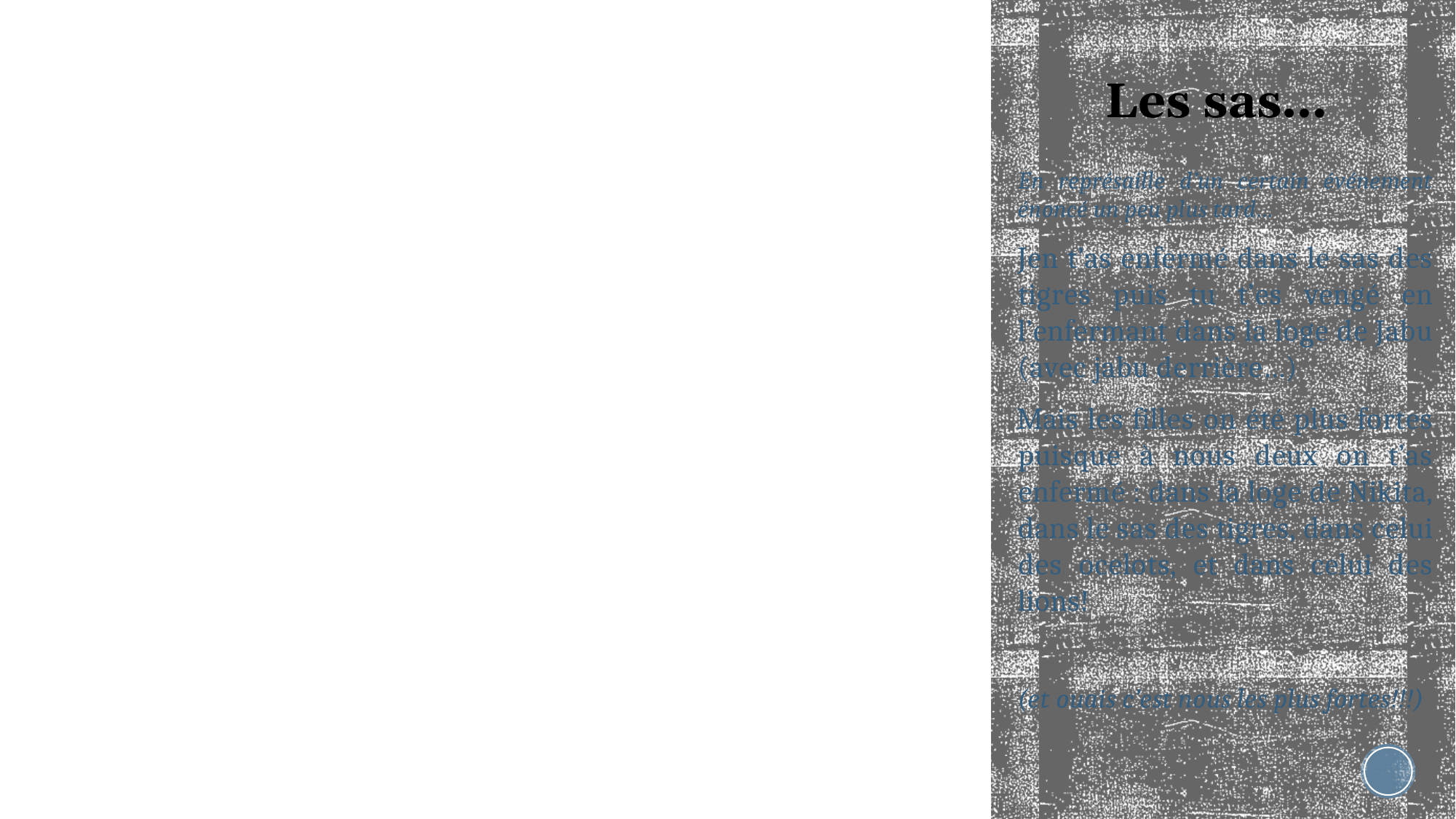

# Les sas…

En représaille d’un certain événement énoncé un peu plus tard…
Jen t’as enfermé dans le sas des tigres puis tu t’es vengé en l’enfermant dans la loge de Jabu (avec jabu derrière…)
Mais les filles on été plus fortes puisque à nous deux on t’as enfermé : dans la loge de Nikita, dans le sas des tigres, dans celui des ocelots, et dans celui des lions!

(et ouais c’est nous les plus fortes!!!)